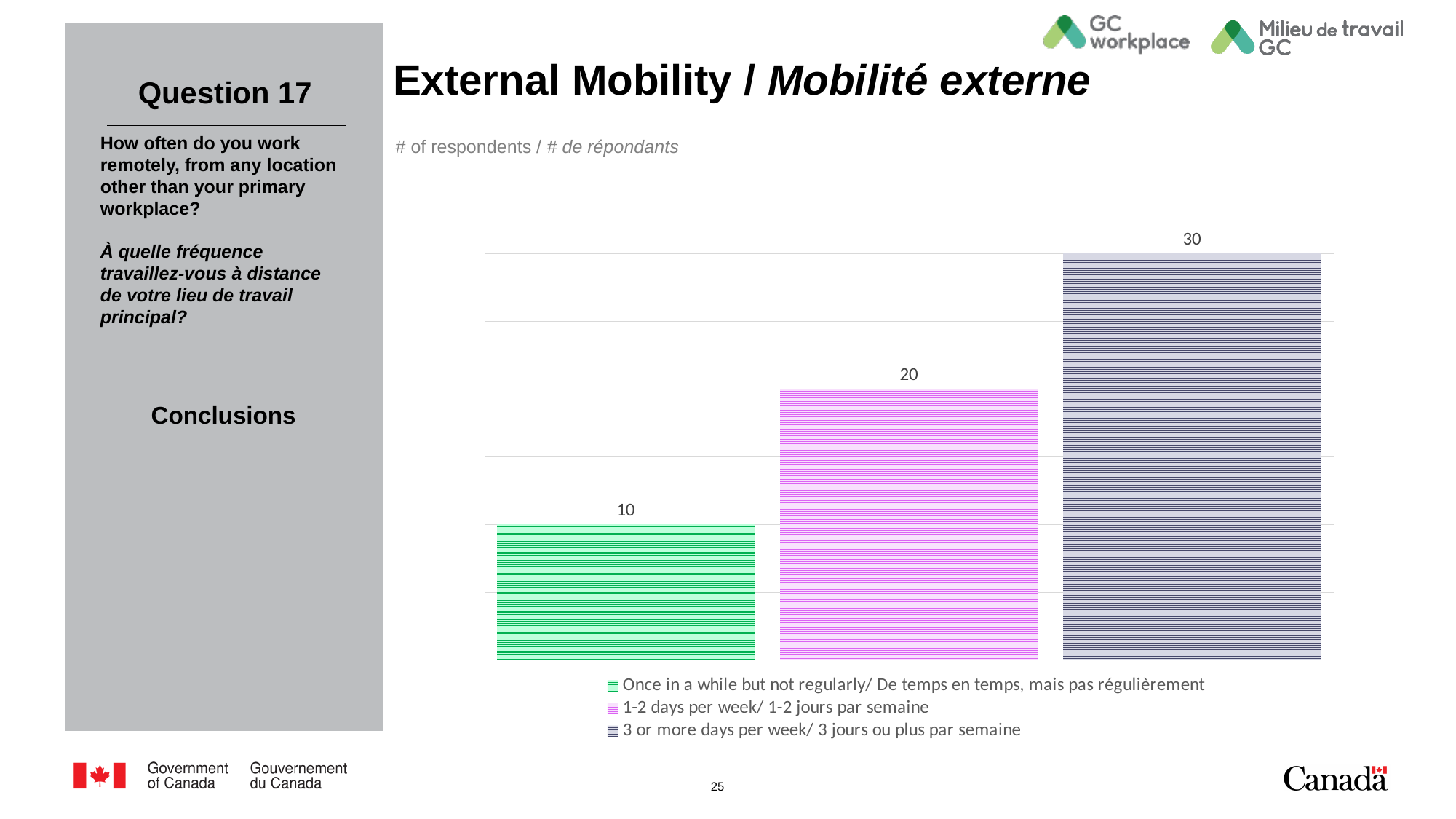

# External Mobility / Mobilité externe
Question 17
# of respondents / # de répondants
How often do you work remotely, from any location other than your primary workplace?

À quelle fréquence travaillez-vous à distance de votre lieu de travail principal?

### Chart

| Category | Number of responses / Nombre de réponses |
|---|---|
| Once in a while but not regularly/ De temps en temps, mais pas régulièrement | 10.0 |
| 1-2 days per week/ 1-2 jours par semaine | 20.0 |
| 3 or more days per week/ 3 jours ou plus par semaine | 30.0 |
Conclusions